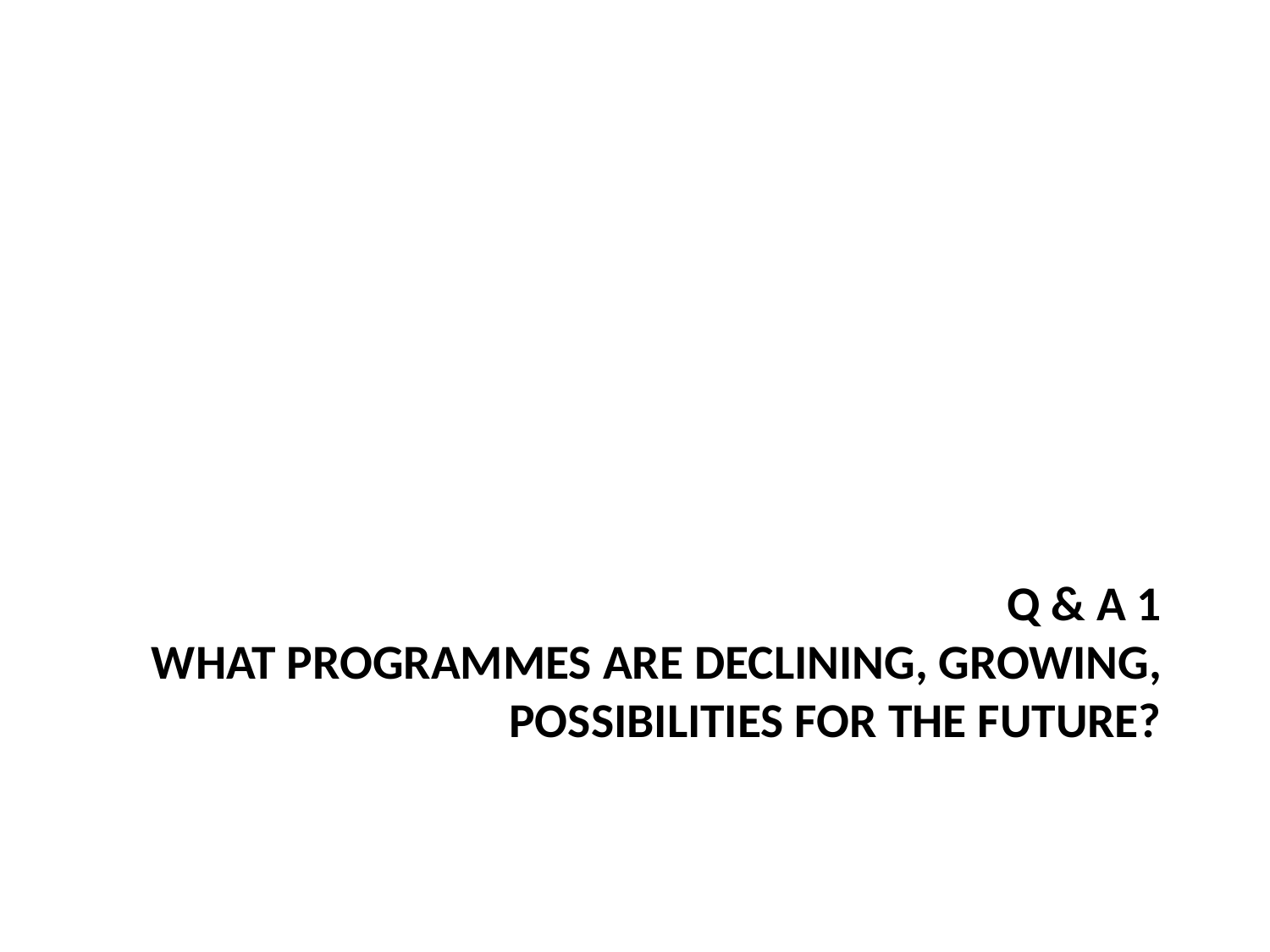

# Q & A 1 What programMes are declining, growing, possibilities for the future?